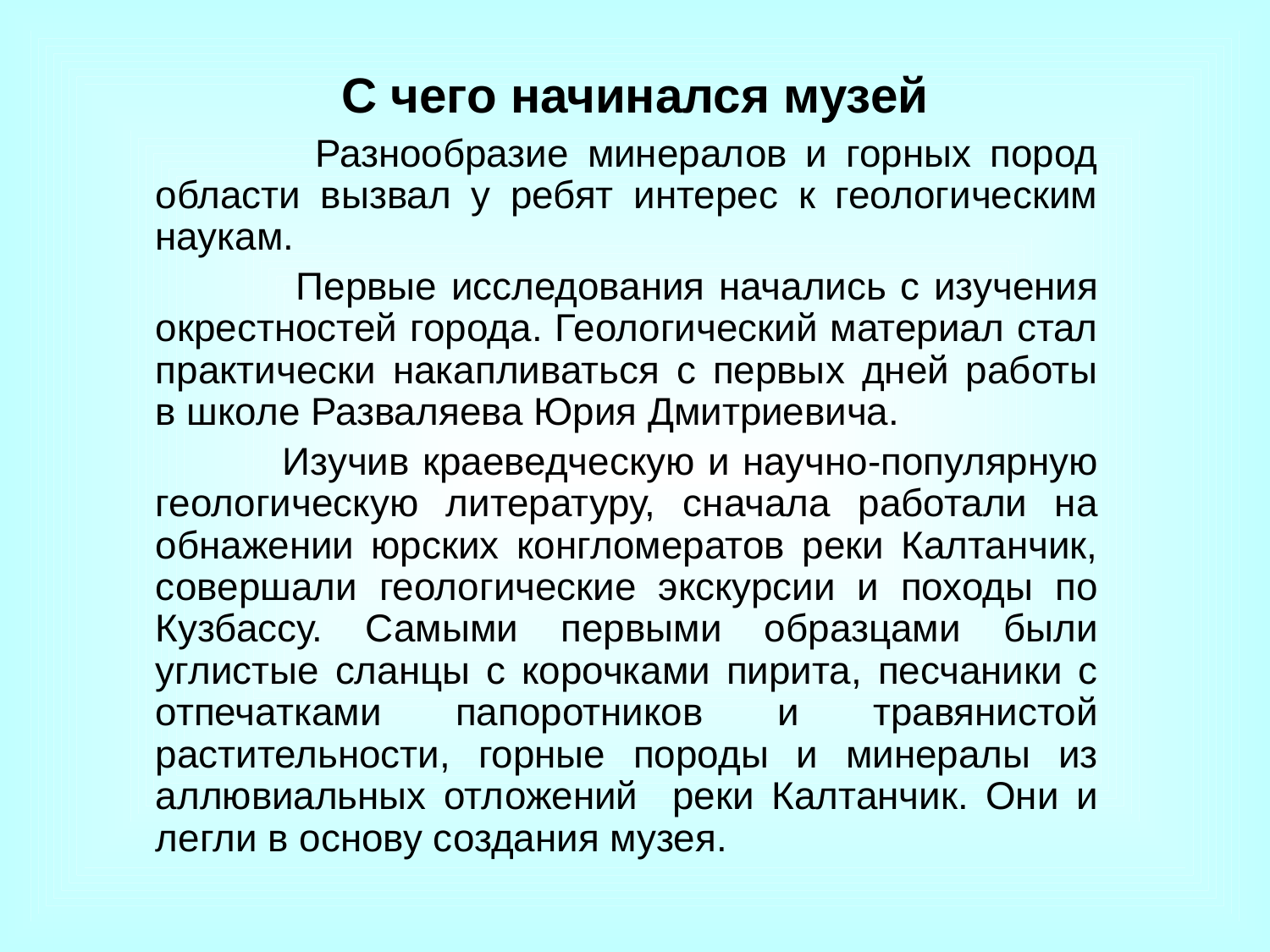

# С чего начинался музей
    		Разнообразие минералов и горных пород области вызвал у ребят интерес к геологическим наукам.
    		Первые исследования начались с изучения окрестностей города. Геологический материал стал практически накапливаться с первых дней работы в школе Разваляева Юрия Дмитриевича.
		Изучив краеведческую и научно-популярную геологическую литературу, сначала работали на обнажении юрских конгломератов реки Калтанчик, совершали геологические экскурсии и походы по Кузбассу. Самыми первыми образцами были углистые сланцы с корочками пирита, песчаники с отпечатками папоротников и травянистой растительности, горные породы и минералы из аллювиальных отложений  реки Калтанчик. Они и легли в основу создания музея.